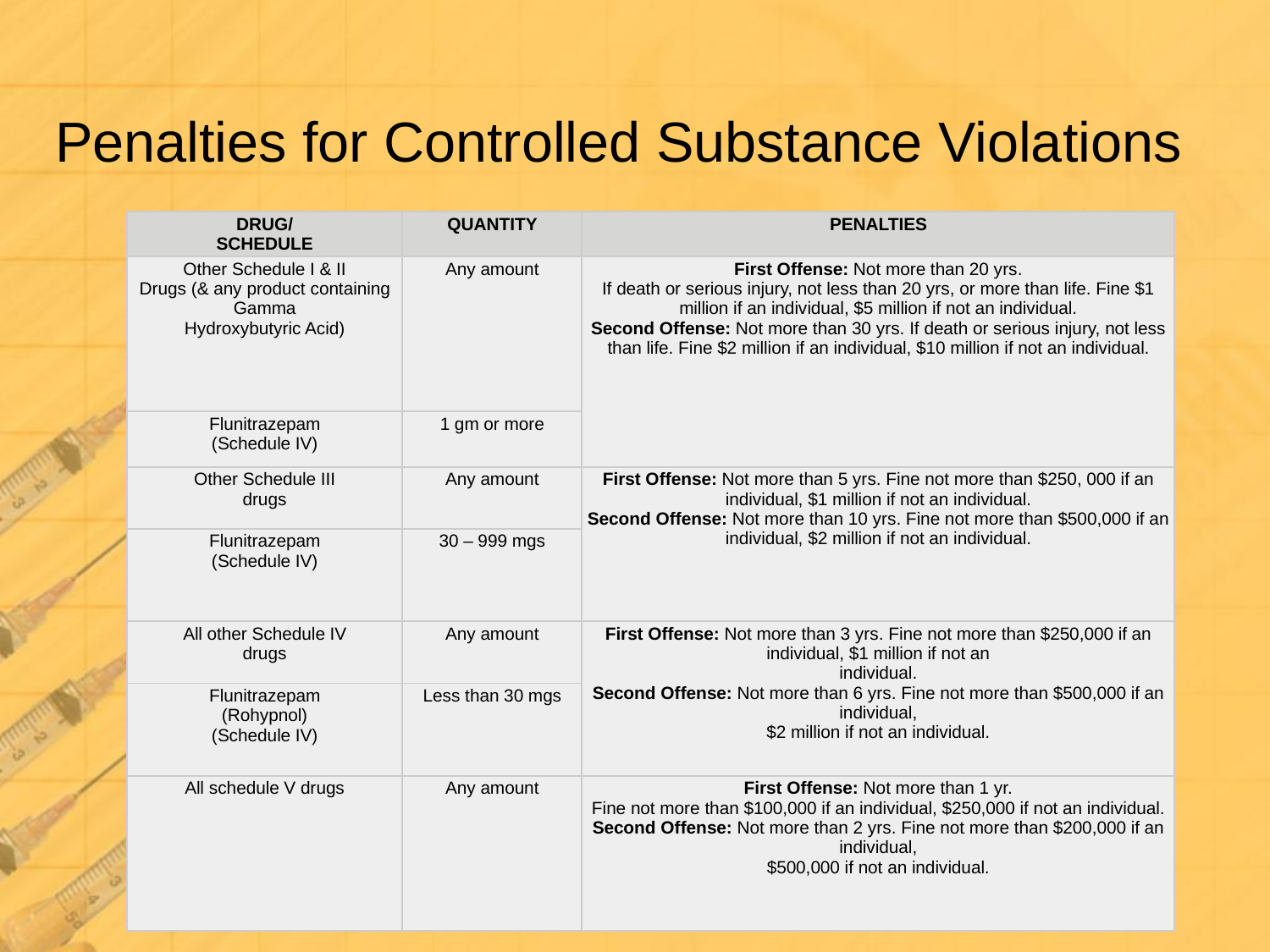

# Penalties for Controlled Substance Violations
| DRUG/ SCHEDULE | QUANTITY | PENALTIES |
| --- | --- | --- |
| Other Schedule I & II Drugs (& any product containing Gamma Hydroxybutyric Acid) | Any amount | First Offense: Not more than 20 yrs. If death or serious injury, not less than 20 yrs, or more than life. Fine $1 million if an individual, $5 million if not an individual. Second Offense: Not more than 30 yrs. If death or serious injury, not less than life. Fine $2 million if an individual, $10 million if not an individual. |
| Flunitrazepam (Schedule IV) | 1 gm or more |  |
| Other Schedule III drugs | Any amount | First Offense: Not more than 5 yrs. Fine not more than $250, 000 if an individual, $1 million if not an individual. Second Offense: Not more than 10 yrs. Fine not more than $500,000 if an individual, $2 million if not an individual. |
| Flunitrazepam (Schedule IV) | 30 – 999 mgs |  |
| All other Schedule IV drugs | Any amount | First Offense: Not more than 3 yrs. Fine not more than $250,000 if an individual, $1 million if not an individual. Second Offense: Not more than 6 yrs. Fine not more than $500,000 if an individual, $2 million if not an individual. |
| Flunitrazepam (Rohypnol) (Schedule IV) | Less than 30 mgs |  |
| All schedule V drugs | Any amount | First Offense: Not more than 1 yr. Fine not more than $100,000 if an individual, $250,000 if not an individual. Second Offense: Not more than 2 yrs. Fine not more than $200,000 if an individual, $500,000 if not an individual. |